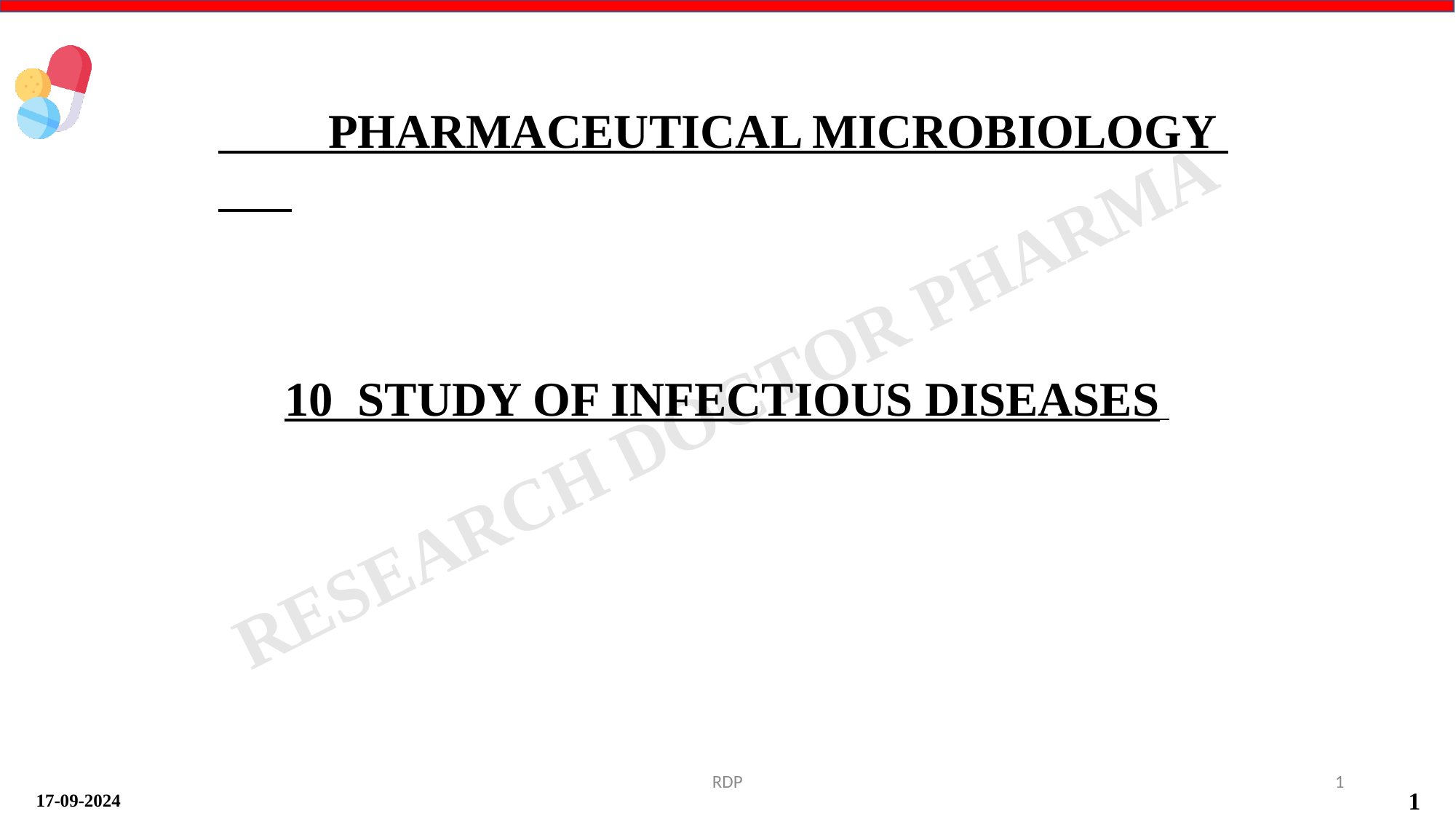

PHARMACEUTICAL MICROBIOLOGY
10  STUDY OF INFECTIOUS DISEASES
RDP
1
17-09-2024
1